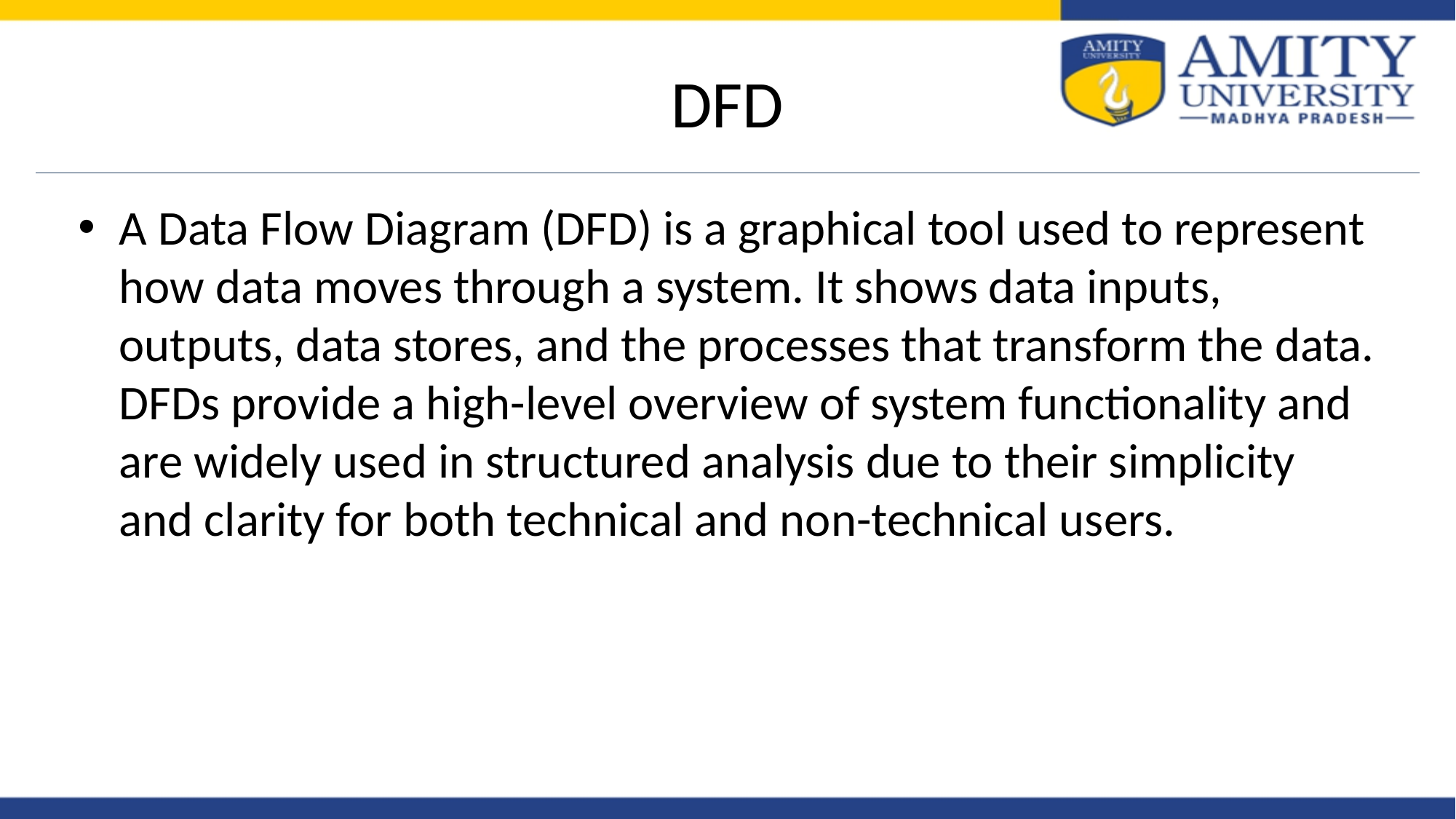

# DFD
A Data Flow Diagram (DFD) is a graphical tool used to represent how data moves through a system. It shows data inputs, outputs, data stores, and the processes that transform the data. DFDs provide a high-level overview of system functionality and are widely used in structured analysis due to their simplicity and clarity for both technical and non-technical users.